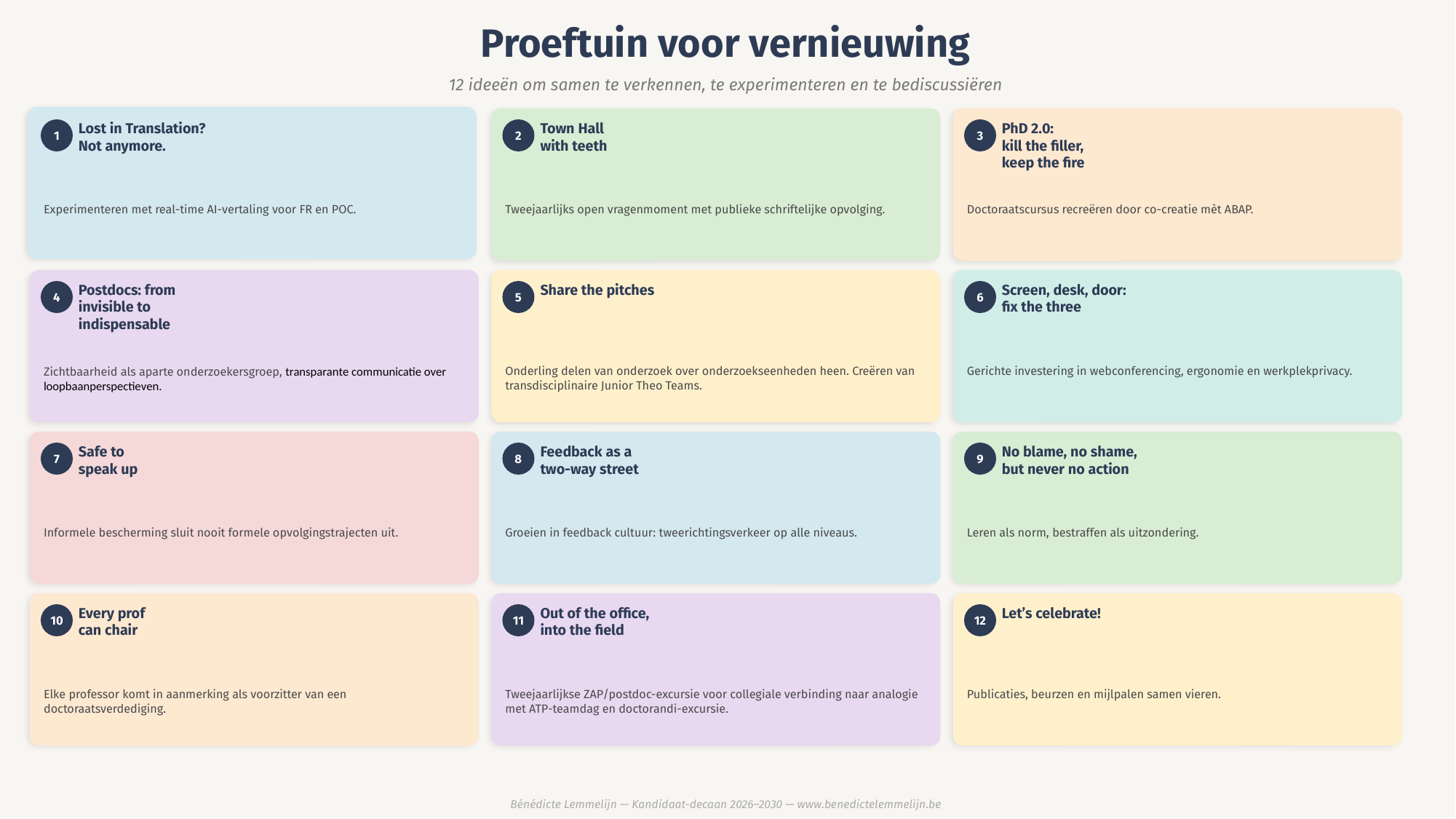

Proeftuin voor vernieuwing
12 ideeën om samen te verkennen, te experimenteren en te bediscussiëren

Lost in Translation?
Not anymore.
Town Hall
with teeth
PhD 2.0:
kill the filler,
keep the fire

1

2

3
Experimenteren met real-time AI-vertaling voor FR en POC.
Tweejaarlijks open vragenmoment met publieke schriftelijke opvolging.
Doctoraatscursus recreëren door co-creatie mèt ABAP.

Postdocs: from
invisible to
indispensable
Share the pitches

Screen, desk, door:
fix the three

4

5

6
Zichtbaarheid als aparte onderzoekersgroep, transparante communicatie over loopbaanperspectieven.
Onderling delen van onderzoek over onderzoekseenheden heen. Creëren van transdisciplinaire Junior Theo Teams.
Gerichte investering in webconferencing, ergonomie en werkplekprivacy.

Safe to
speak up
Feedback as a
two-way street
No blame, no shame,
but never no action

7

8

9
Informele bescherming sluit nooit formele opvolgingstrajecten uit.
Groeien in feedback cultuur: tweerichtingsverkeer op alle niveaus.
Leren als norm, bestraffen als uitzondering.

Every prof
can chair
Out of the office,
into the field
Let’s celebrate!

10

11

12
Elke professor komt in aanmerking als voorzitter van een doctoraatsverdediging.
Tweejaarlijkse ZAP/postdoc-excursie voor collegiale verbinding naar analogie met ATP-teamdag en doctorandi-excursie.
Publicaties, beurzen en mijlpalen samen vieren.
Bénédicte Lemmelijn — Kandidaat-decaan 2026–2030 — www.benedictelemmelijn.be